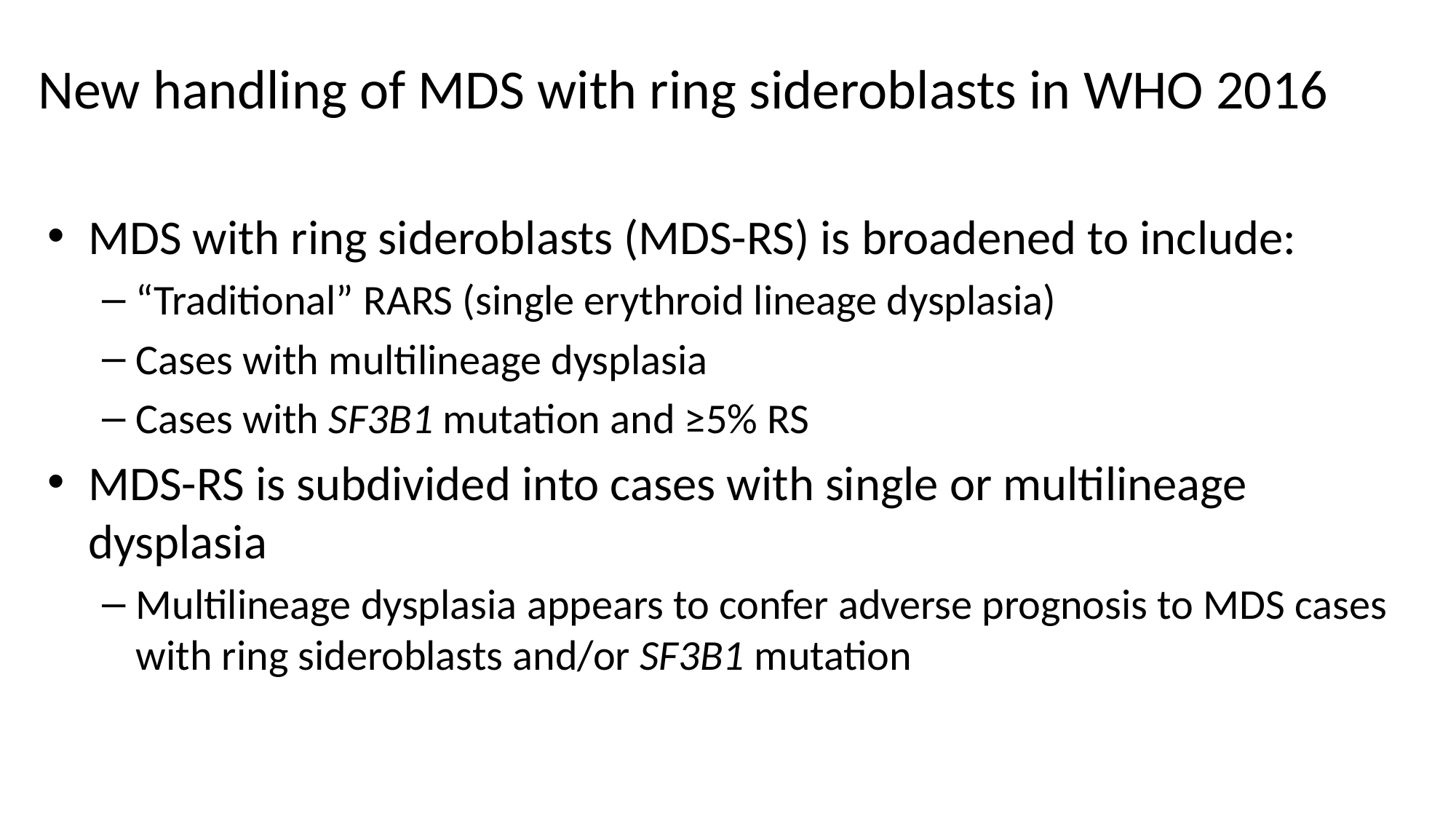

# New handling of MDS with ring sideroblasts in WHO 2016
MDS with ring sideroblasts (MDS-RS) is broadened to include:
“Traditional” RARS (single erythroid lineage dysplasia)
Cases with multilineage dysplasia
Cases with SF3B1 mutation and ≥5% RS
MDS-RS is subdivided into cases with single or multilineage dysplasia
Multilineage dysplasia appears to confer adverse prognosis to MDS cases with ring sideroblasts and/or SF3B1 mutation